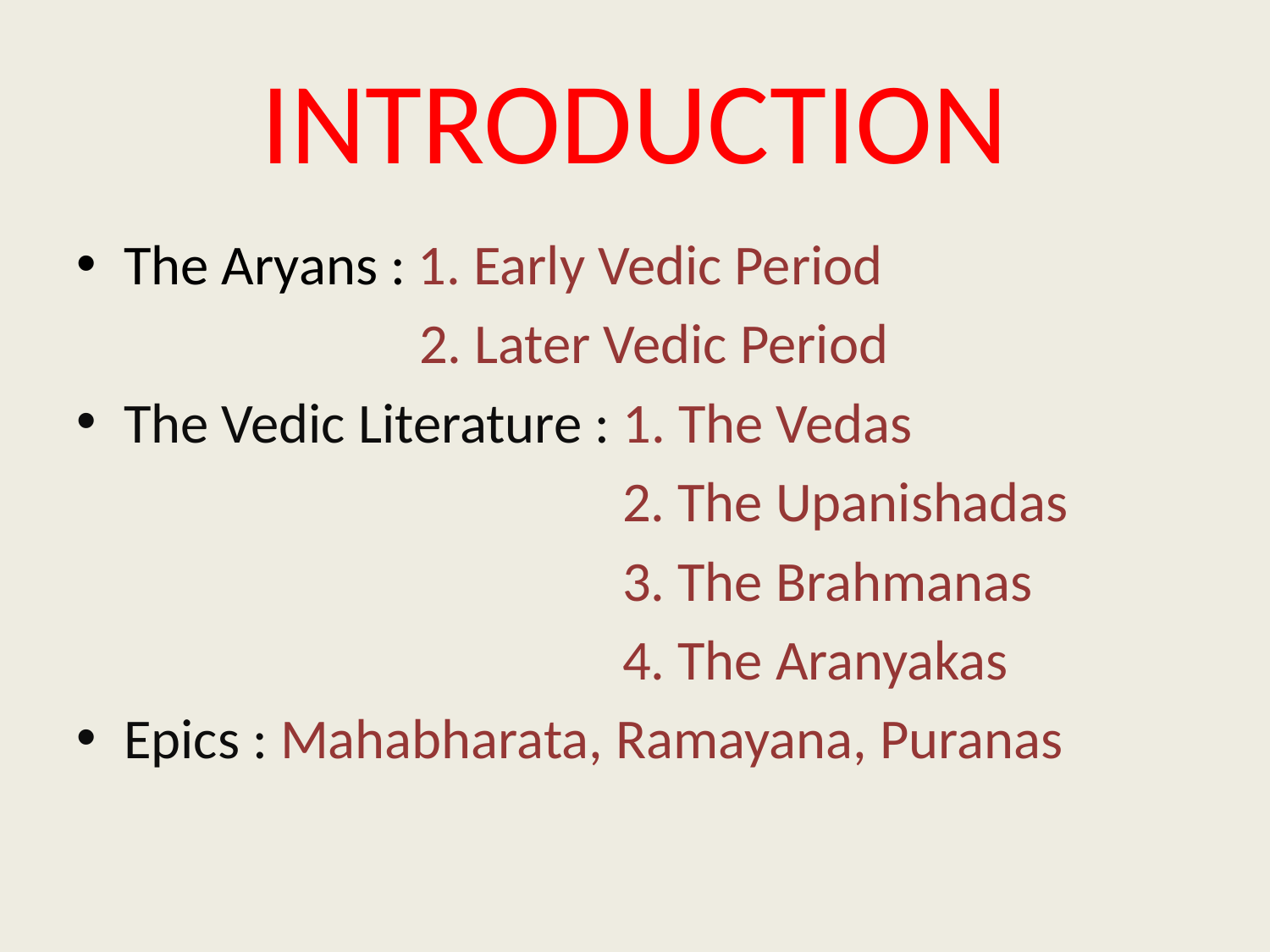

# INTRODUCTION
The Aryans : 1. Early Vedic Period
                           2. Later Vedic Period
The Vedic Literature : 1. The Vedas
                                           2. The Upanishadas
                                           3. The Brahmanas
                                           4. The Aranyakas
Epics : Mahabharata, Ramayana, Puranas